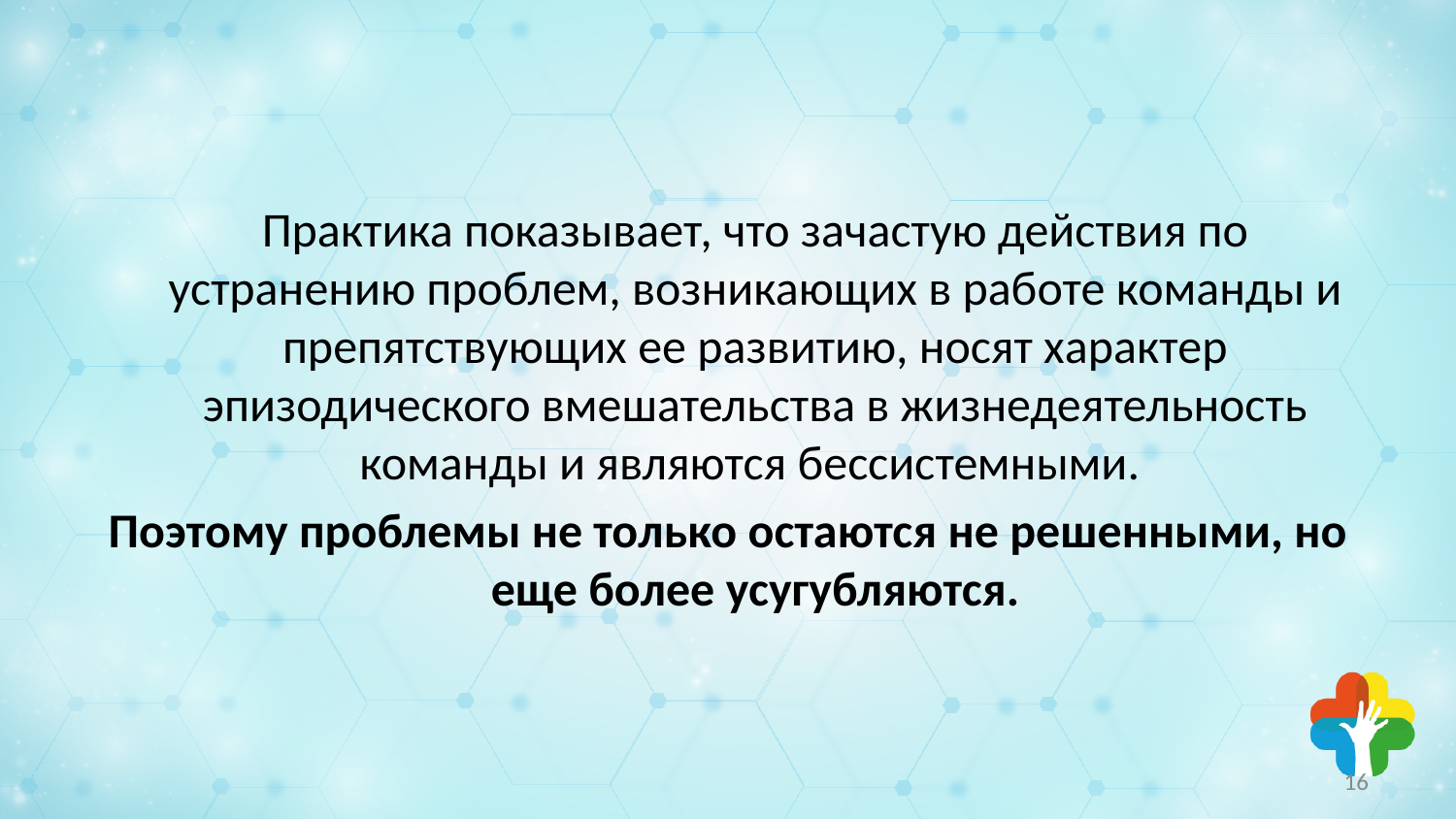

#
	Практика показывает, что зачастую действия по устранению проблем, возникающих в работе команды и препятствующих ее развитию, носят характер эпизодического вмешательства в жизнедеятельность команды и являются бессистемными.
Поэтому проблемы не только остаются не решенными, но еще более усугубляются.

16